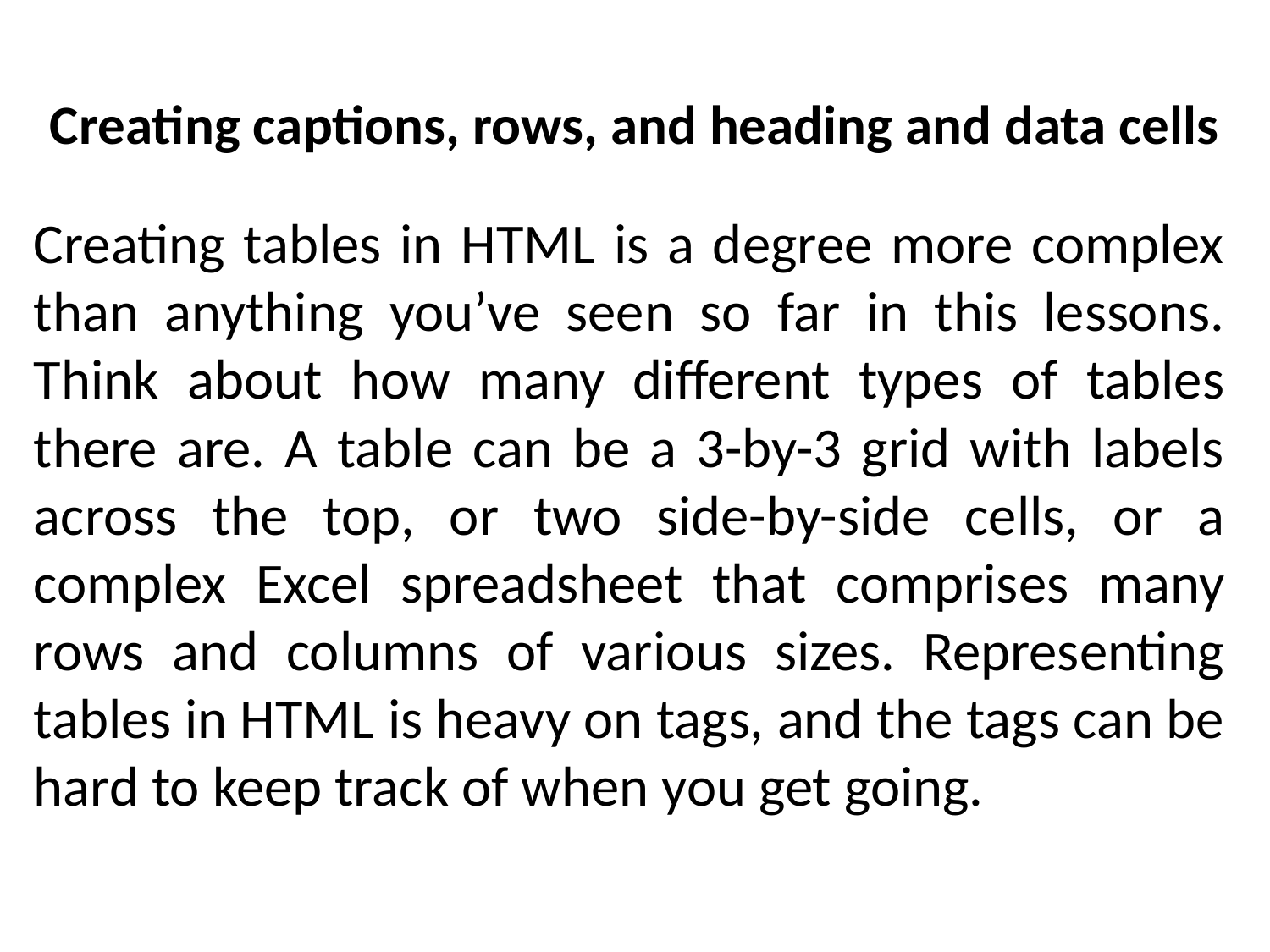

# Creating captions, rows, and heading and data cells
Creating tables in HTML is a degree more complex than anything you’ve seen so far in this lessons. Think about how many different types of tables there are. A table can be a 3-by-3 grid with labels across the top, or two side-by-side cells, or a complex Excel spreadsheet that comprises many rows and columns of various sizes. Representing tables in HTML is heavy on tags, and the tags can be hard to keep track of when you get going.